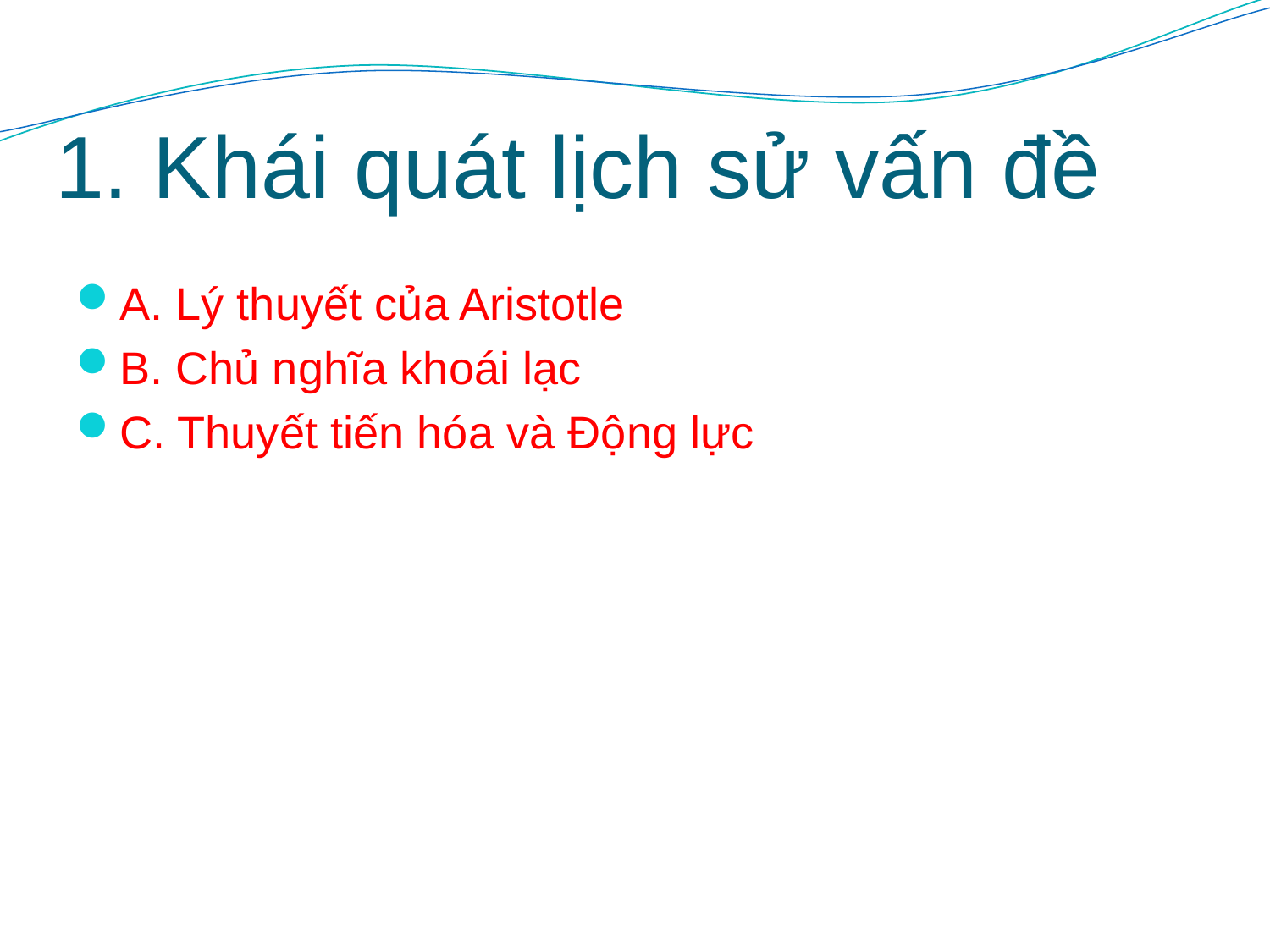

# 1. Khái quát lịch sử vấn đề
A. Lý thuyết của Aristotle
B. Chủ nghĩa khoái lạc
C. Thuyết tiến hóa và Động lực